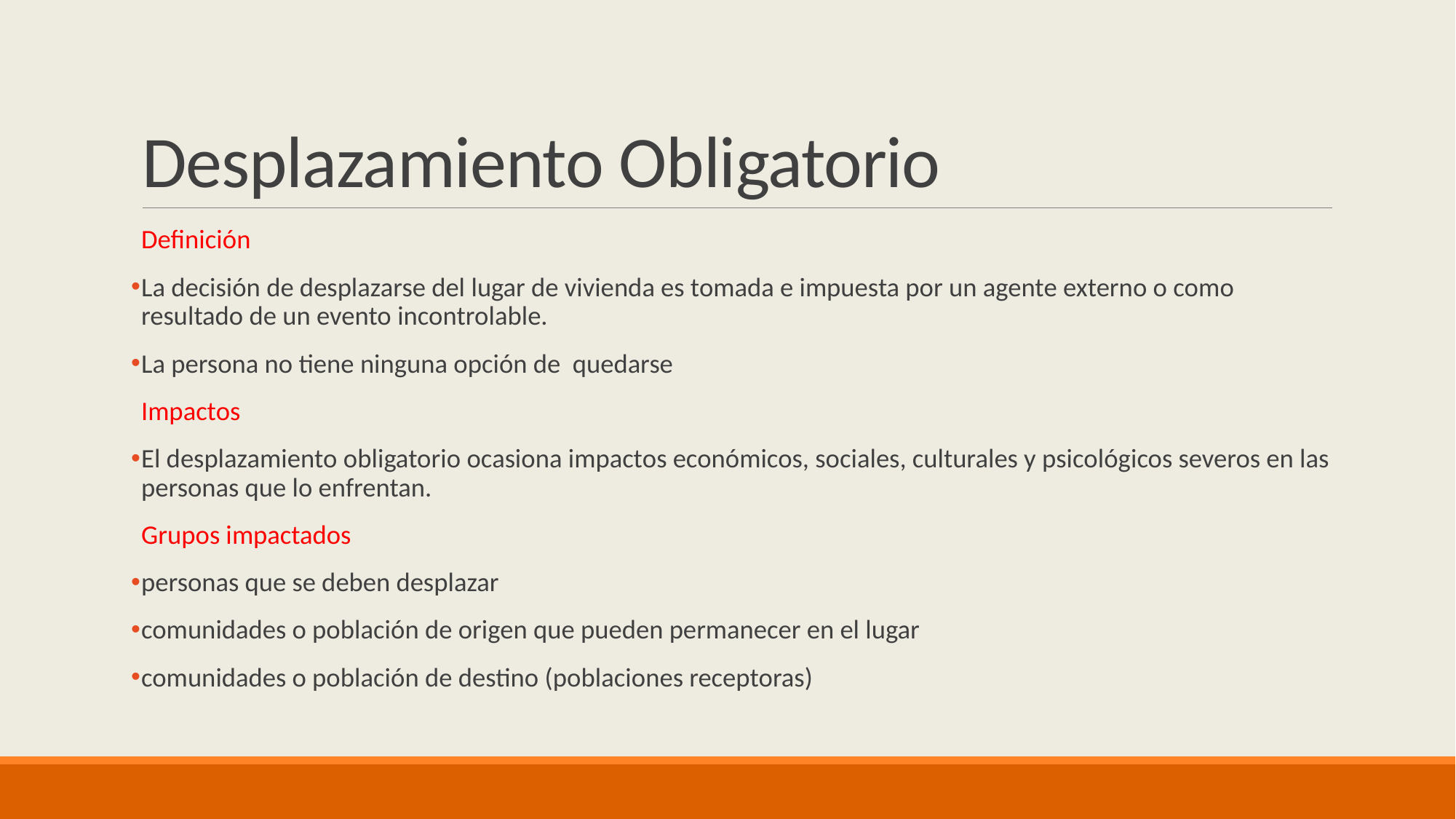

# Desplazamiento Obligatorio
Definición
La decisión de desplazarse del lugar de vivienda es tomada e impuesta por un agente externo o como resultado de un evento incontrolable.
La persona no tiene ninguna opción de  quedarse
Impactos
El desplazamiento obligatorio ocasiona impactos económicos, sociales, culturales y psicológicos severos en las personas que lo enfrentan.
Grupos impactados
personas que se deben desplazar
comunidades o población de origen que pueden permanecer en el lugar
comunidades o población de destino (poblaciones receptoras)